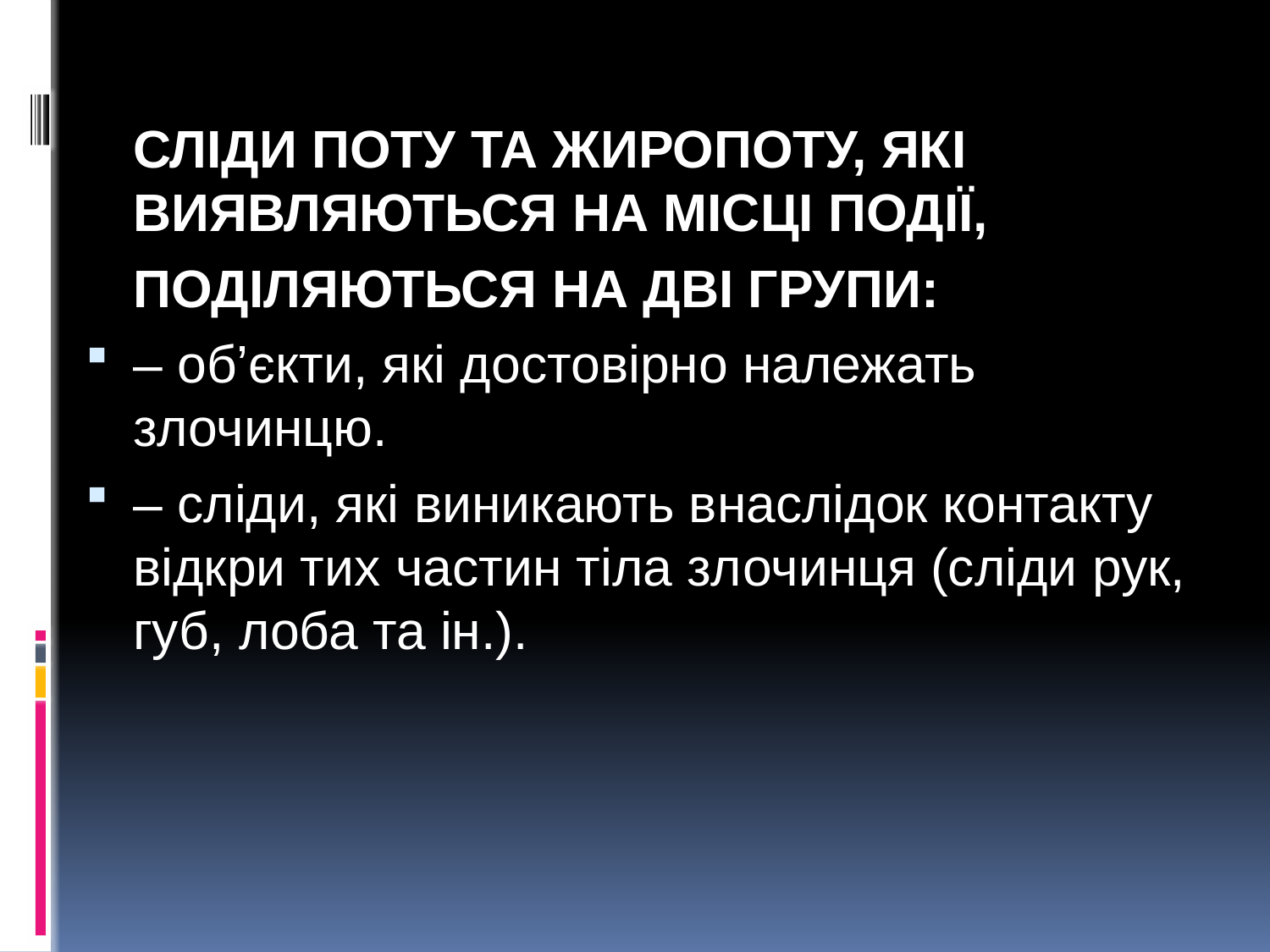

СЛІДИ ПОТУ ТА ЖИРОПОТУ, ЯКІ ВИЯВЛЯЮТЬСЯ НА МІСЦІ ПОДІЇ,
	ПОДІЛЯЮТЬСЯ НА ДВІ ГРУПИ:
– об’єкти, які достовірно належать злочинцю.
– сліди, які виникають внаслідок контакту відкри тих частин тіла злочинця (сліди рук, губ, лоба та ін.).